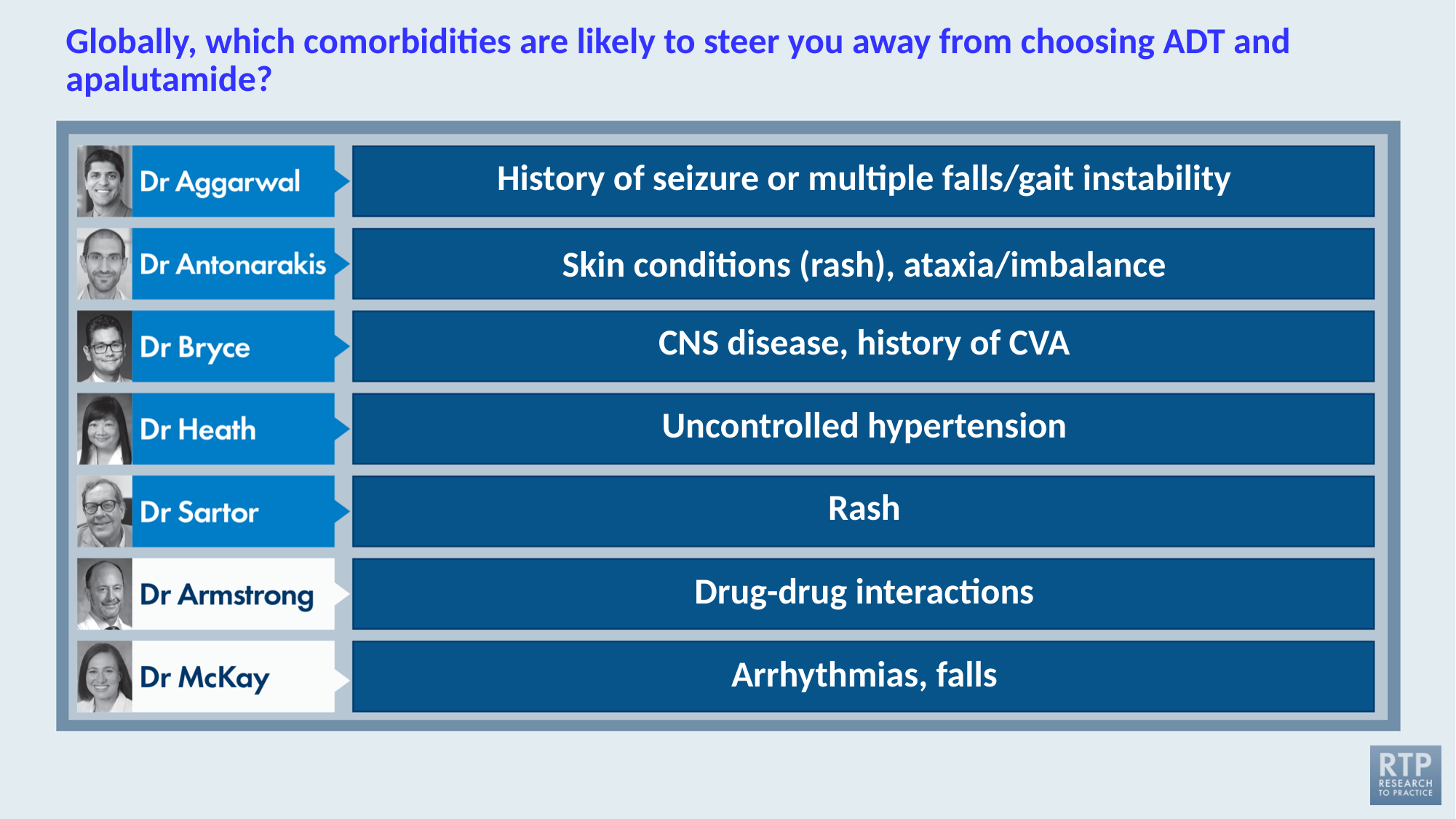

# Globally, which comorbidities are likely to steer you away from choosing ADT and apalutamide?
History of seizure or multiple falls/gait instability
Skin conditions (rash), ataxia/imbalance
CNS disease, history of CVA
Uncontrolled hypertension
Rash
Drug-drug interactions
Arrhythmias, falls